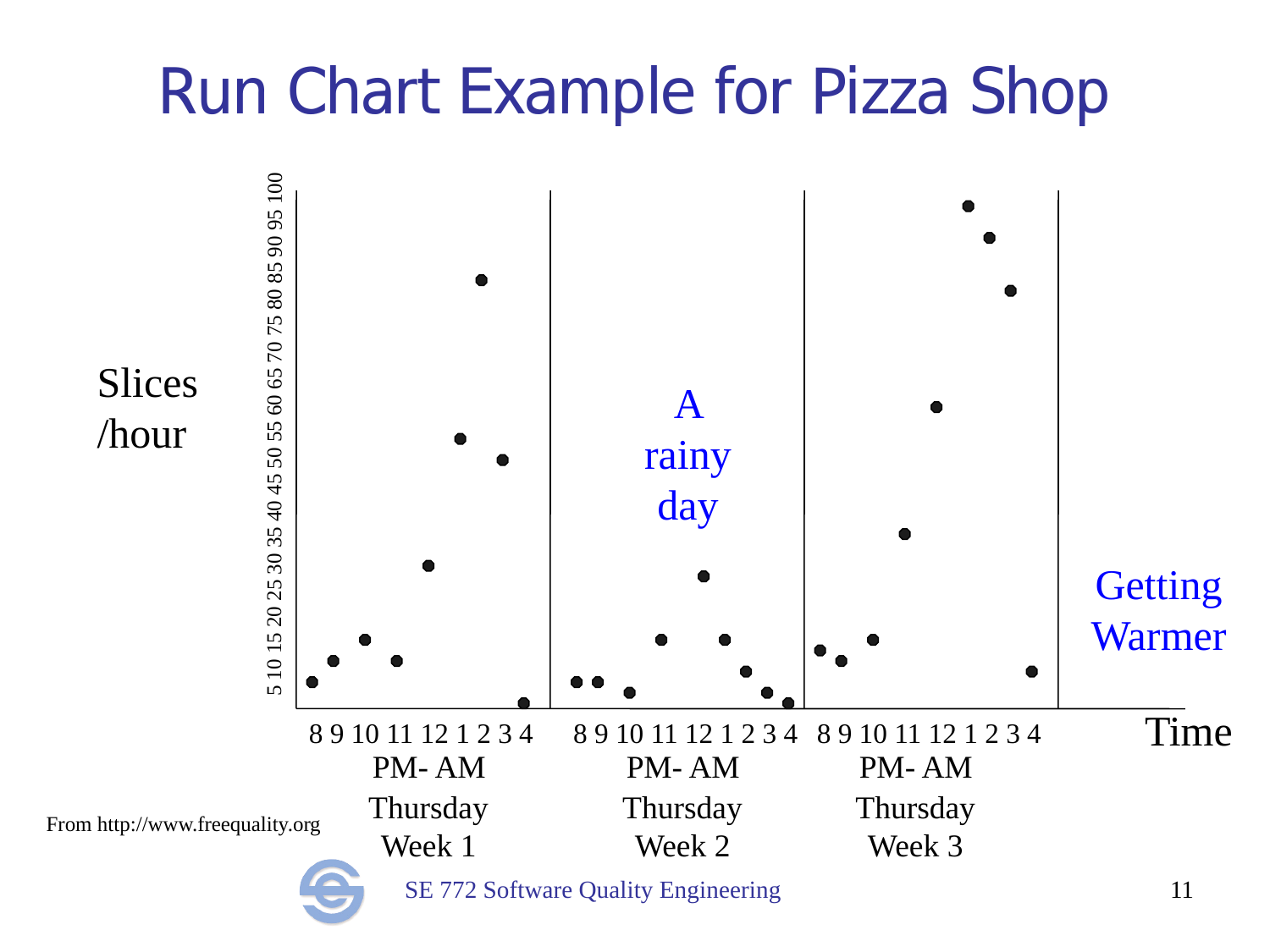

# Run Chart Example for Pizza Shop

Slices/hour
A rainy day
5 10 15 20 25 30 35 40 45 50 55 60 65 70 75 80 85 90 95 100

Getting Warmer

Time

8 9 10 11 12 1 2 3 4
8 9 10 11 12 1 2 3 4
8 9 10 11 12 1 2 3 4
PM- AM
PM- AM
PM- AM
Thursday
Week 1
Thursday
Week 2
Thursday
Week 3
From http://www.freequality.org
11